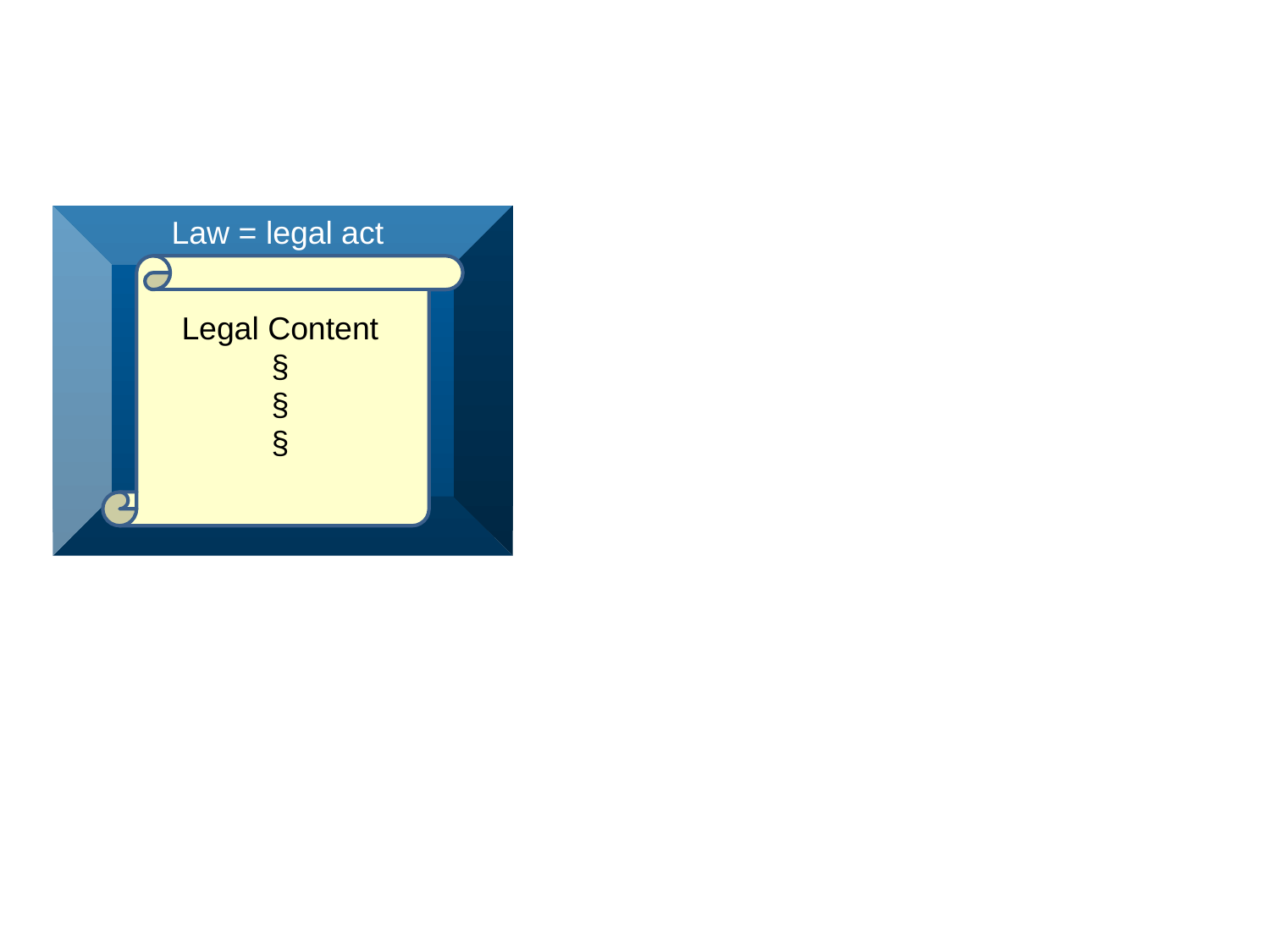

Law = legal act

Legal Content
§
§
§